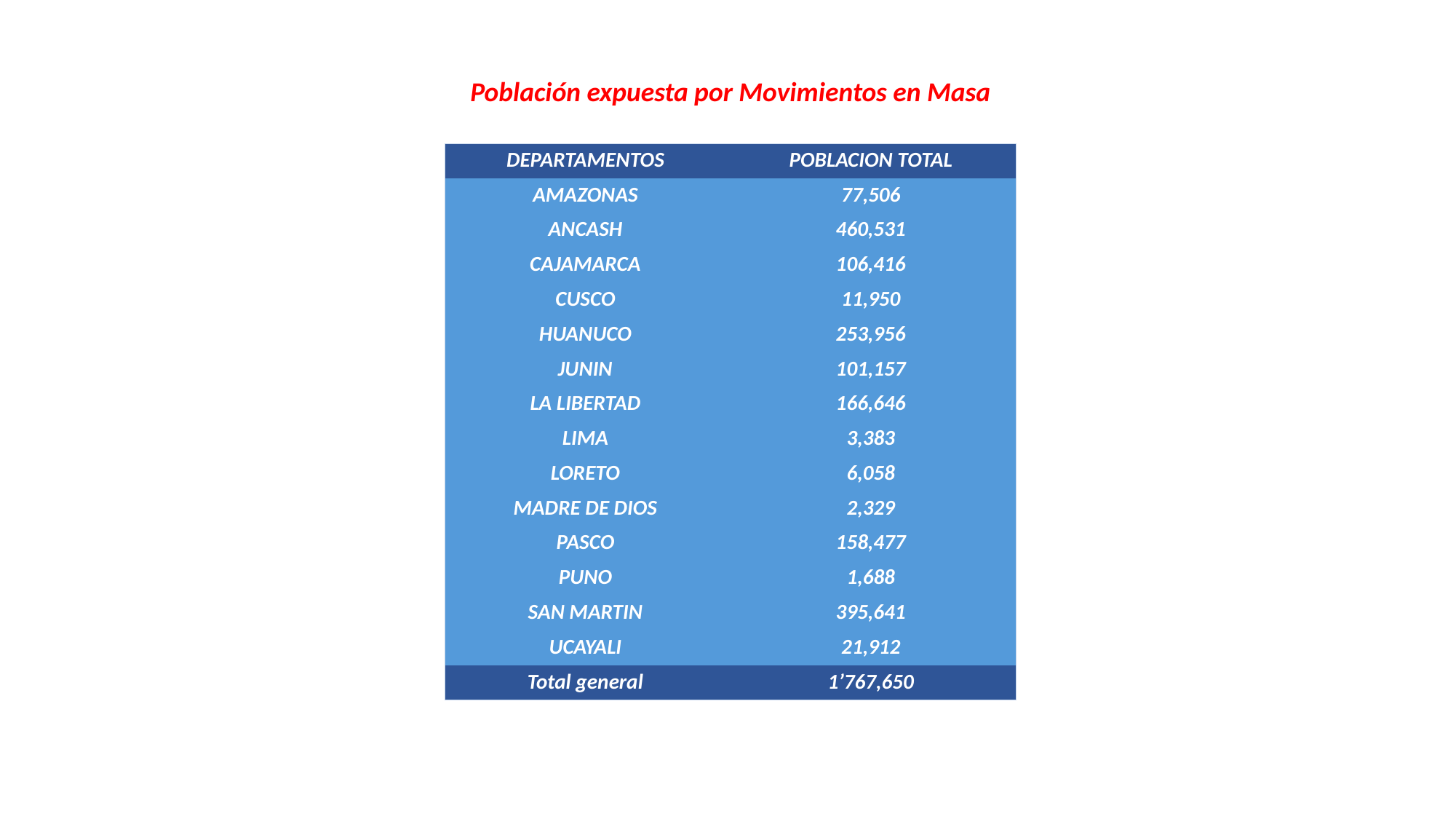

Población expuesta por Movimientos en Masa
| DEPARTAMENTOS | POBLACION TOTAL |
| --- | --- |
| AMAZONAS | 77,506 |
| ANCASH | 460,531 |
| CAJAMARCA | 106,416 |
| CUSCO | 11,950 |
| HUANUCO | 253,956 |
| JUNIN | 101,157 |
| LA LIBERTAD | 166,646 |
| LIMA | 3,383 |
| LORETO | 6,058 |
| MADRE DE DIOS | 2,329 |
| PASCO | 158,477 |
| PUNO | 1,688 |
| SAN MARTIN | 395,641 |
| UCAYALI | 21,912 |
| Total general | 1’767,650 |